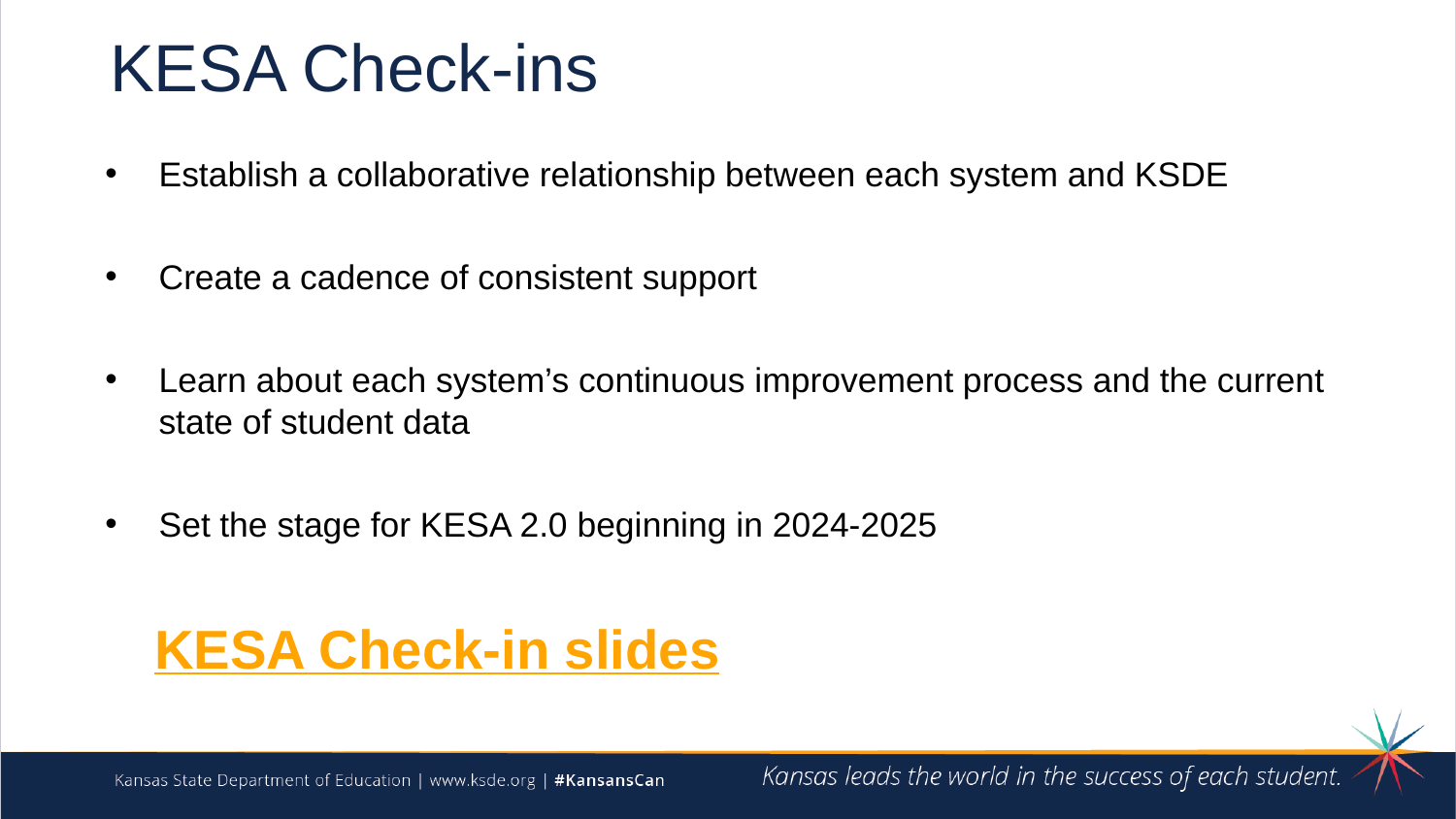

# KESA Check-ins
Establish a collaborative relationship between each system and KSDE

Create a cadence of consistent support

Learn about each system’s continuous improvement process and the current state of student data

Set the stage for KESA 2.0 beginning in 2024-2025

KESA Check-in slides